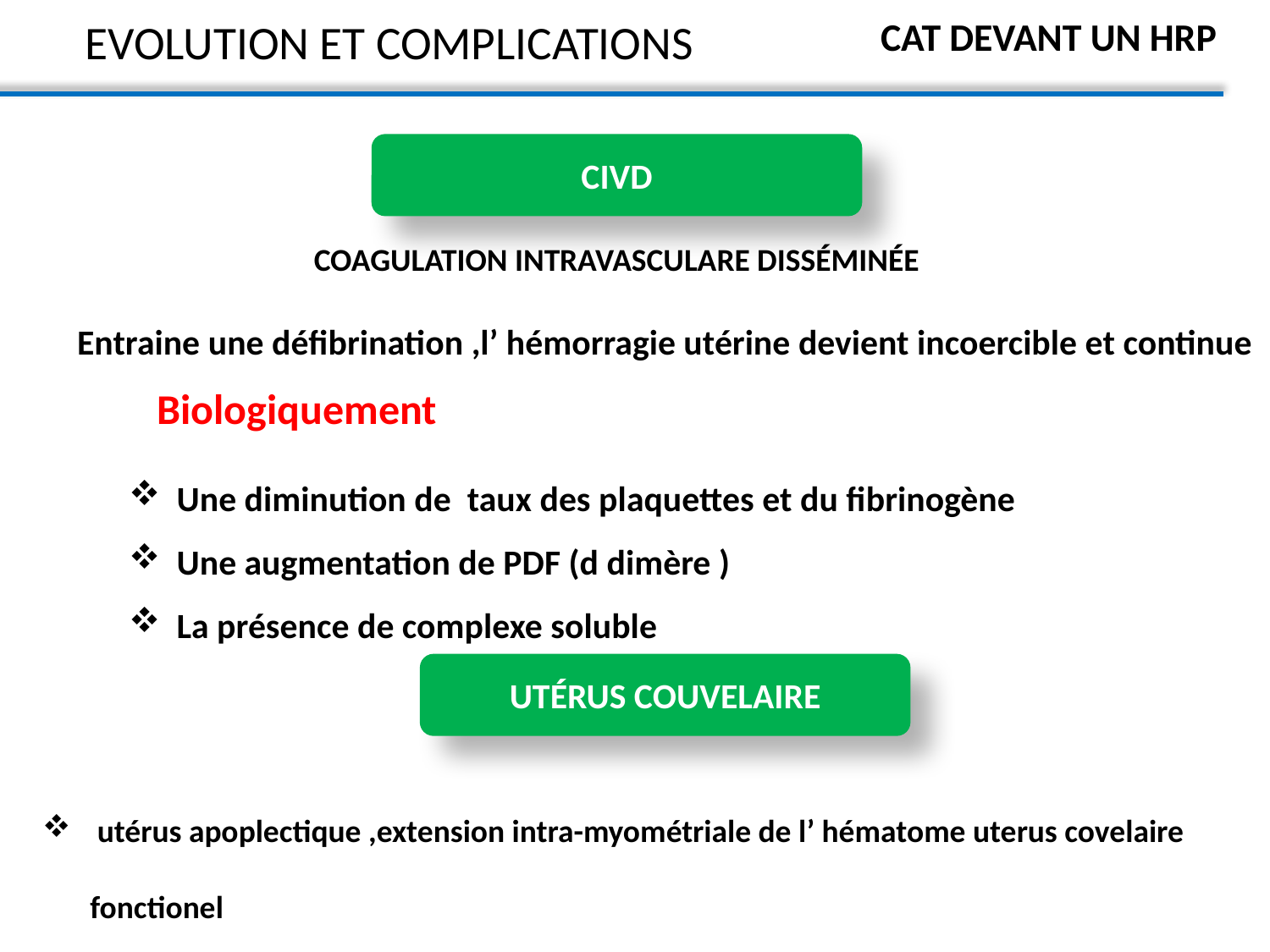

# EVOLUTION ET COMPLICATIONS
CAT DEVANT UN HRP
CIVD
COAGULATION INTRAVASCULARE DISSÉMINÉE
Entraine une défibrination ,l’ hémorragie utérine devient incoercible et continue
Biologiquement
Une diminution de  taux des plaquettes et du fibrinogène
Une augmentation de PDF (d dimère )
La présence de complexe soluble
UTÉRUS COUVELAIRE
 utérus apoplectique ,extension intra-myométriale de l’ hématome uterus covelaire fonctionel
02 risques: rupture utérine et CIVD